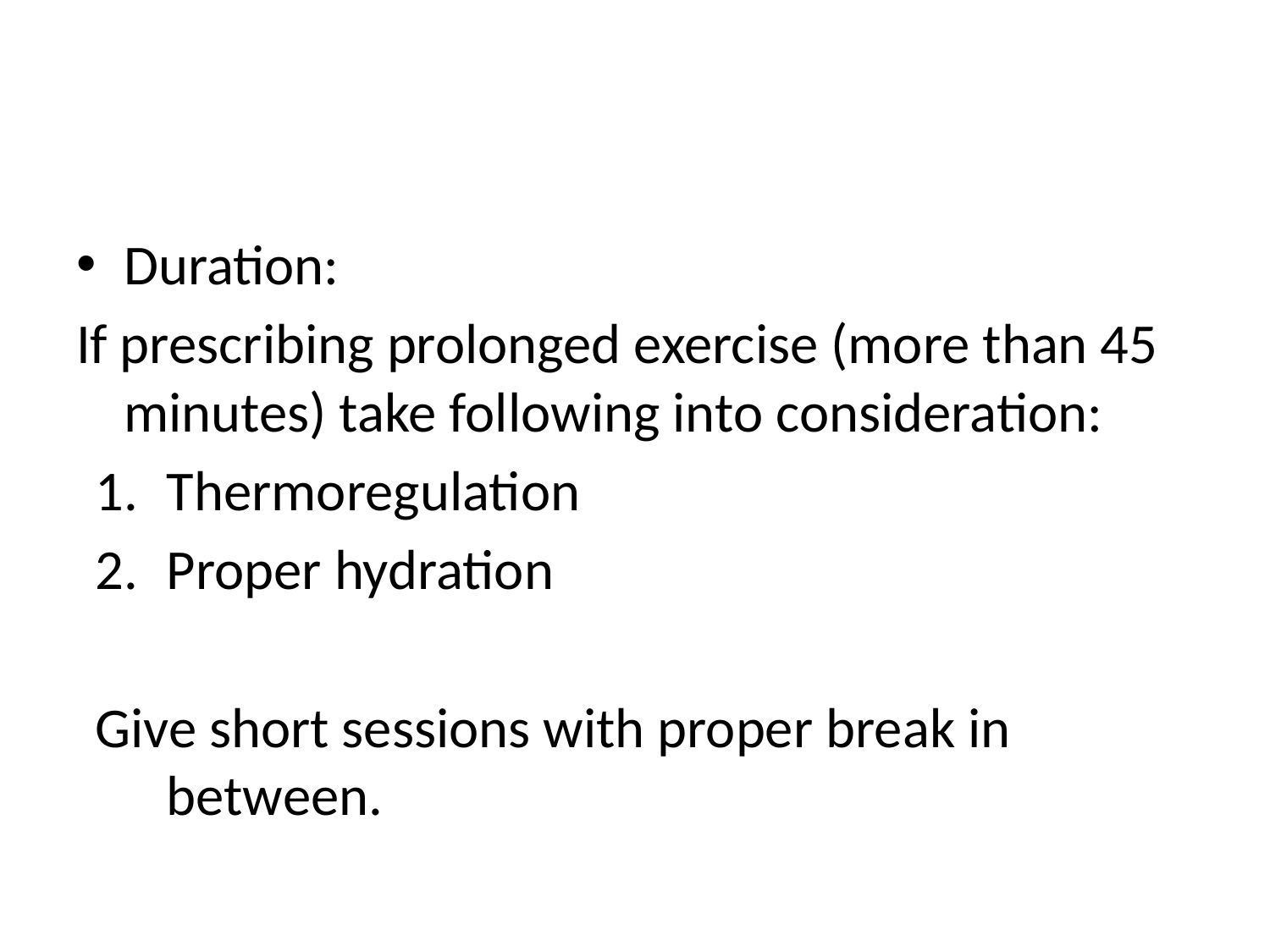

#
Duration:
If prescribing prolonged exercise (more than 45 minutes) take following into consideration:
Thermoregulation
Proper hydration

Give short sessions with proper break in between.